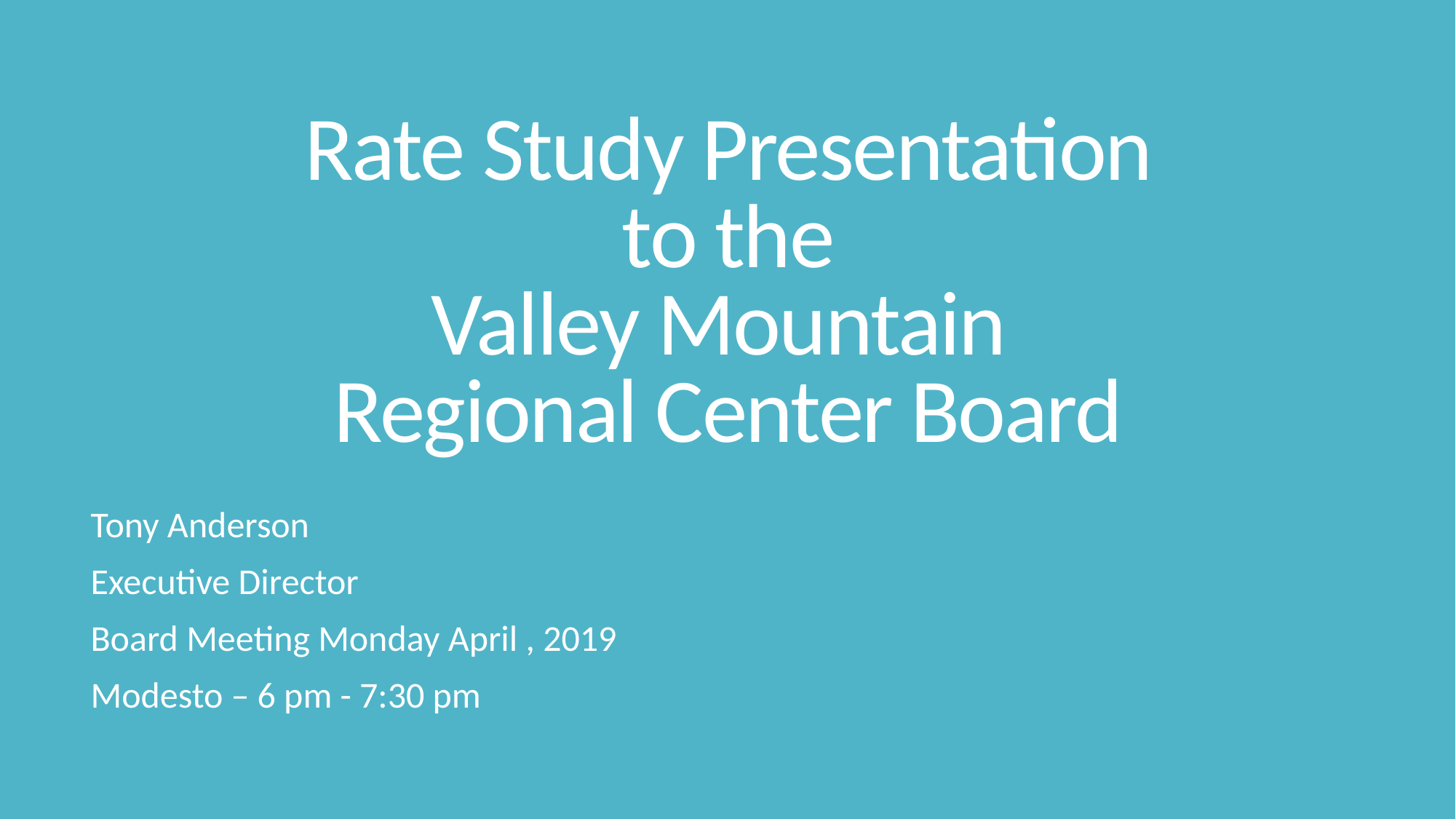

# Rate Study Presentation to the Valley Mountain Regional Center Board
Tony Anderson
Executive Director
Board Meeting Monday April , 2019
Modesto – 6 pm - 7:30 pm